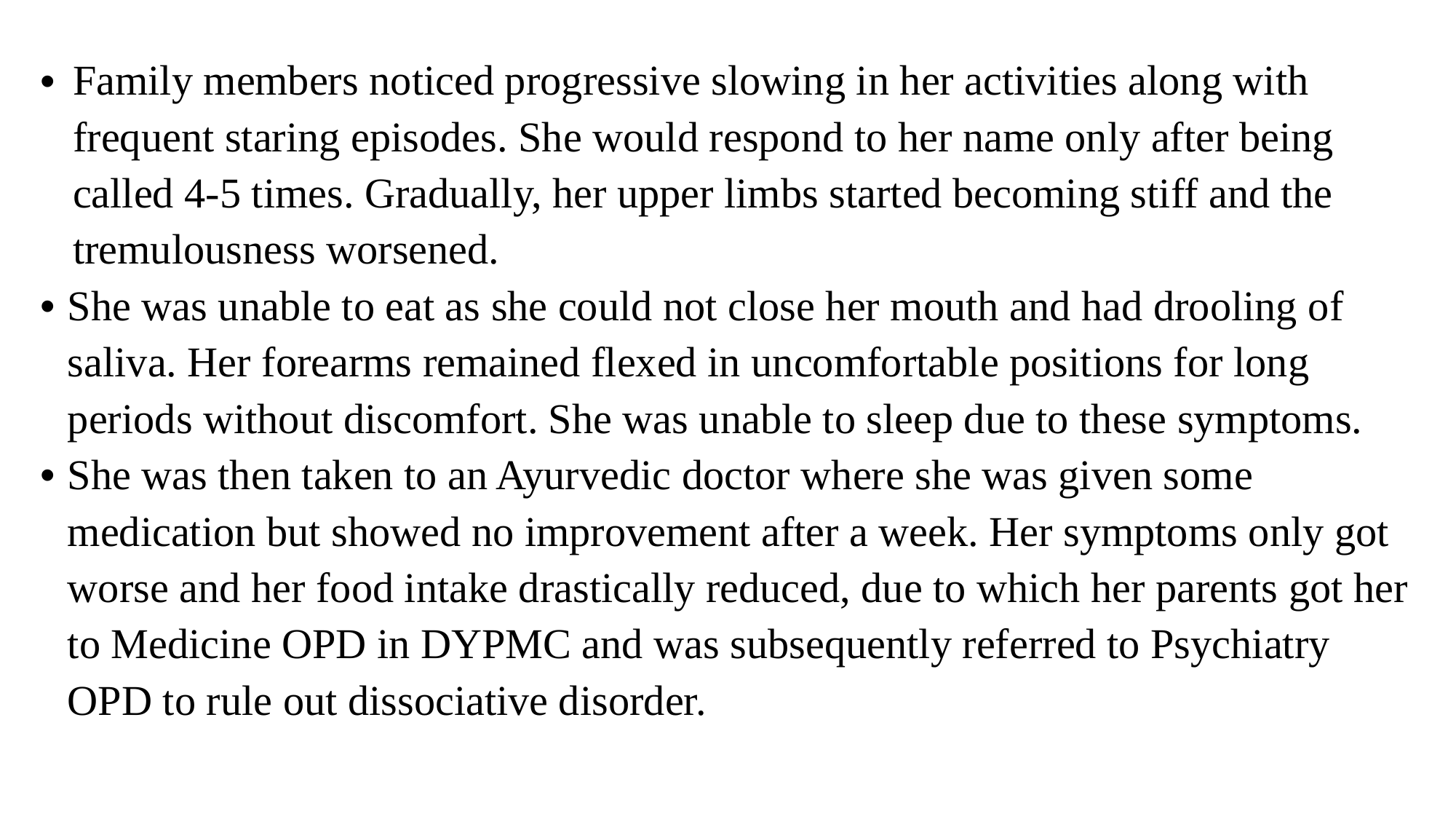

Family members noticed progressive slowing in her activities along with frequent staring episodes. She would respond to her name only after being called 4-5 times. Gradually, her upper limbs started becoming stiff and the tremulousness worsened.
She was unable to eat as she could not close her mouth and had drooling of saliva. Her forearms remained flexed in uncomfortable positions for long periods without discomfort. She was unable to sleep due to these symptoms.
She was then taken to an Ayurvedic doctor where she was given some medication but showed no improvement after a week. Her symptoms only got worse and her food intake drastically reduced, due to which her parents got her to Medicine OPD in DYPMC and was subsequently referred to Psychiatry OPD to rule out dissociative disorder.